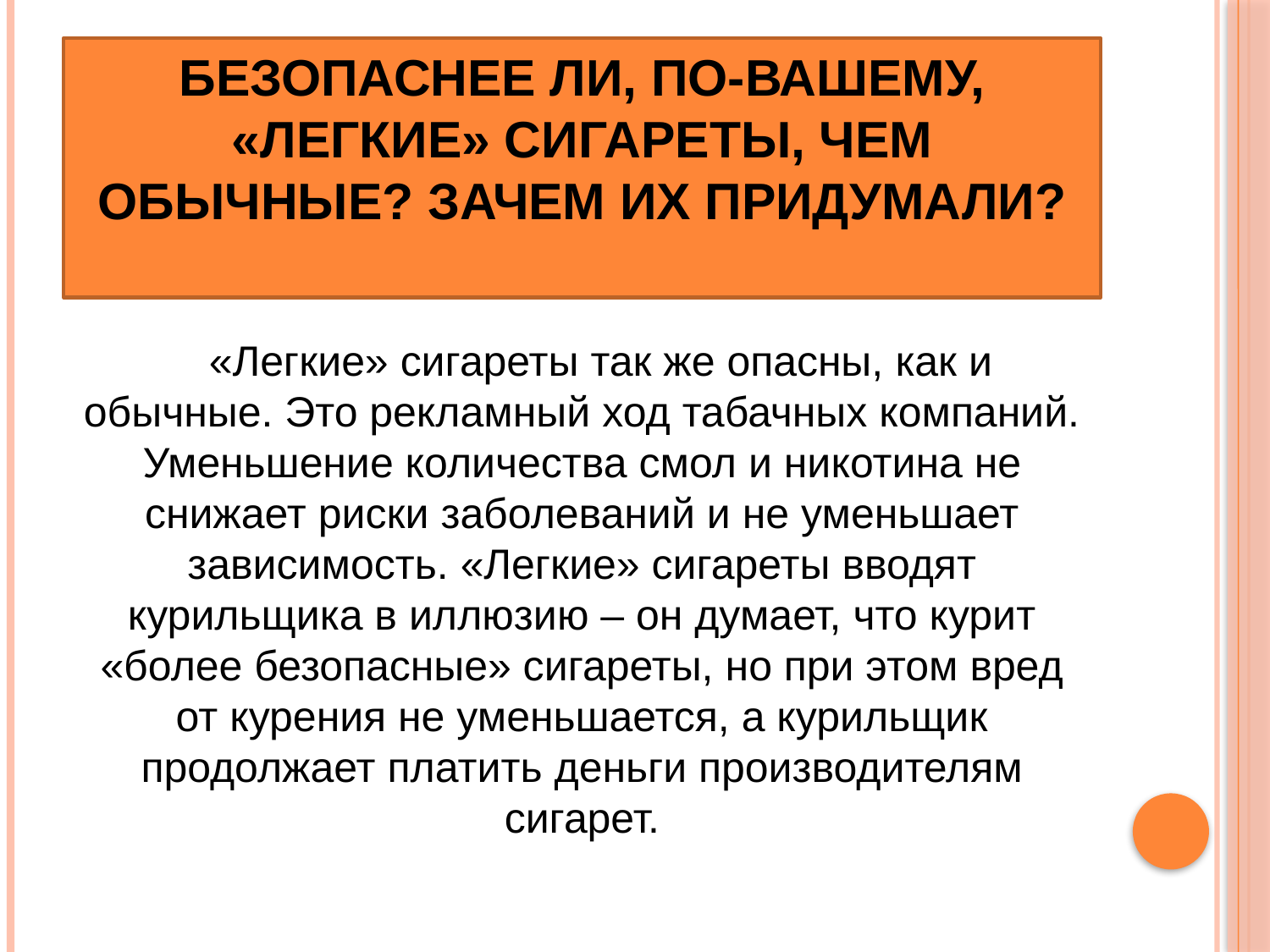

# Безопаснее ли, по-вашему, «легкие» сигареты, чем обычные? Зачем их придумали?
«Легкие» сигареты так же опасны, как и обычные. Это рекламный ход табачных компаний. Уменьшение количества смол и никотина не снижает риски заболеваний и не уменьшает зависимость. «Легкие» сигареты вводят курильщика в иллюзию – он думает, что курит «более безопасные» сигареты, но при этом вред от курения не уменьшается, а курильщик продолжает платить деньги производителям сигарет.